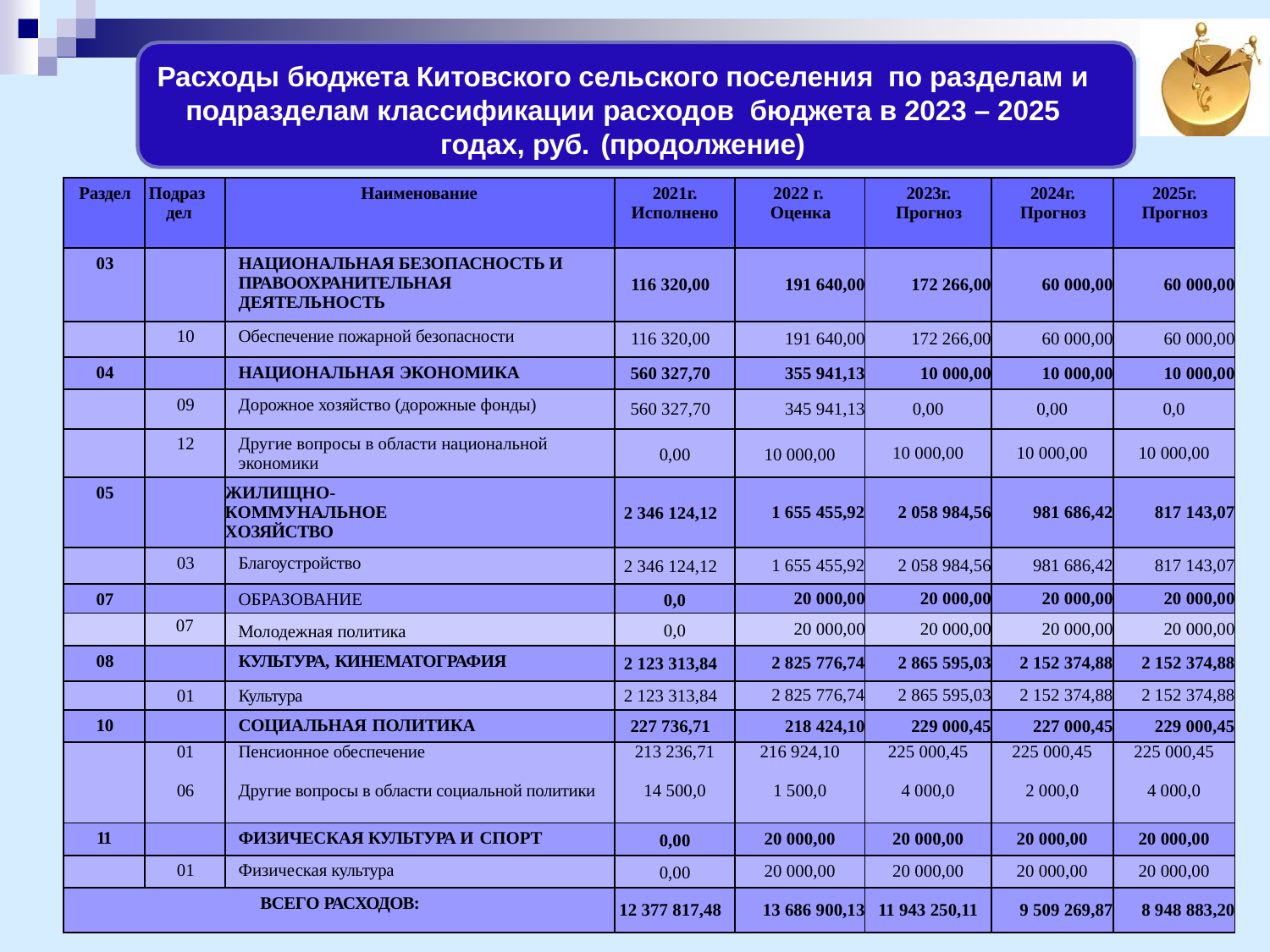

Расходы бюджета Китовского сельского поселения  по разделам и подразделам классификации расходов  бюджета в 2023 – 2025 годах, руб. (продолжение)

| Раздел | Подраз дел | Наименование | 2021г. Исполнено | 2022 г. Оценка | 2023г. Прогноз | 2024г. Прогноз | 2025г. Прогноз |
| --- | --- | --- | --- | --- | --- | --- | --- |
| 03 |  | НАЦИОНАЛЬНАЯ БЕЗОПАСНОСТЬ И ПРАВООХРАНИТЕЛЬНАЯ ДЕЯТЕЛЬНОСТЬ | 116 320,00 | 191 640,00 | 172 266,00 | 60 000,00 | 60 000,00 |
|  | 10 | Обеспечение пожарной безопасности | 116 320,00 | 191 640,00 | 172 266,00 | 60 000,00 | 60 000,00 |
| 04 |  | НАЦИОНАЛЬНАЯ ЭКОНОМИКА | 560 327,70 | 355 941,13 | 10 000,00 | 10 000,00 | 10 000,00 |
|  | 09 | Дорожное хозяйство (дорожные фонды) | 560 327,70 | 345 941,13 | 0,00 | 0,00 | 0,0 |
|  | 12 | Другие вопросы в области национальной экономики | 0,00 | 10 000,00 | 10 000,00 | 10 000,00 | 10 000,00 |
| 05 |  | ЖИЛИЩНО-КОММУНАЛЬНОЕ ХОЗЯЙСТВО | 2 346 124,12 | 1 655 455,92 | 2 058 984,56 | 981 686,42 | 817 143,07 |
|  | 03 | Благоустройство | 2 346 124,12 | 1 655 455,92 | 2 058 984,56 | 981 686,42 | 817 143,07 |
| 07 |  | ОБРАЗОВАНИЕ | 0,0 | 20 000,00 | 20 000,00 | 20 000,00 | 20 000,00 |
|  | 07 | Молодежная политика | 0,0 | 20 000,00 | 20 000,00 | 20 000,00 | 20 000,00 |
| 08 |  | КУЛЬТУРА, КИНЕМАТОГРАФИЯ | 2 123 313,84 | 2 825 776,74 | 2 865 595,03 | 2 152 374,88 | 2 152 374,88 |
|  | 01 | Культура | 2 123 313,84 | 2 825 776,74 | 2 865 595,03 | 2 152 374,88 | 2 152 374,88 |
| 10 |  | СОЦИАЛЬНАЯ ПОЛИТИКА | 227 736,71 | 218 424,10 | 229 000,45 | 227 000,45 | 229 000,45 |
|  | 01 06 | Пенсионное обеспечение Другие вопросы в области социальной политики | 213 236,71 14 500,0 | 216 924,10 1 500,0 | 225 000,45 4 000,0 | 225 000,45 2 000,0 | 225 000,45 4 000,0 |
| 11 |  | ФИЗИЧЕСКАЯ КУЛЬТУРА И СПОРТ | 0,00 | 20 000,00 | 20 000,00 | 20 000,00 | 20 000,00 |
|  | 01 | Физическая культура | 0,00 | 20 000,00 | 20 000,00 | 20 000,00 | 20 000,00 |
| ВСЕГО РАСХОДОВ: |  |  | 12 377 817,48 | 13 686 900,13 | 11 943 250,11 | 9 509 269,87 | 8 948 883,20 |